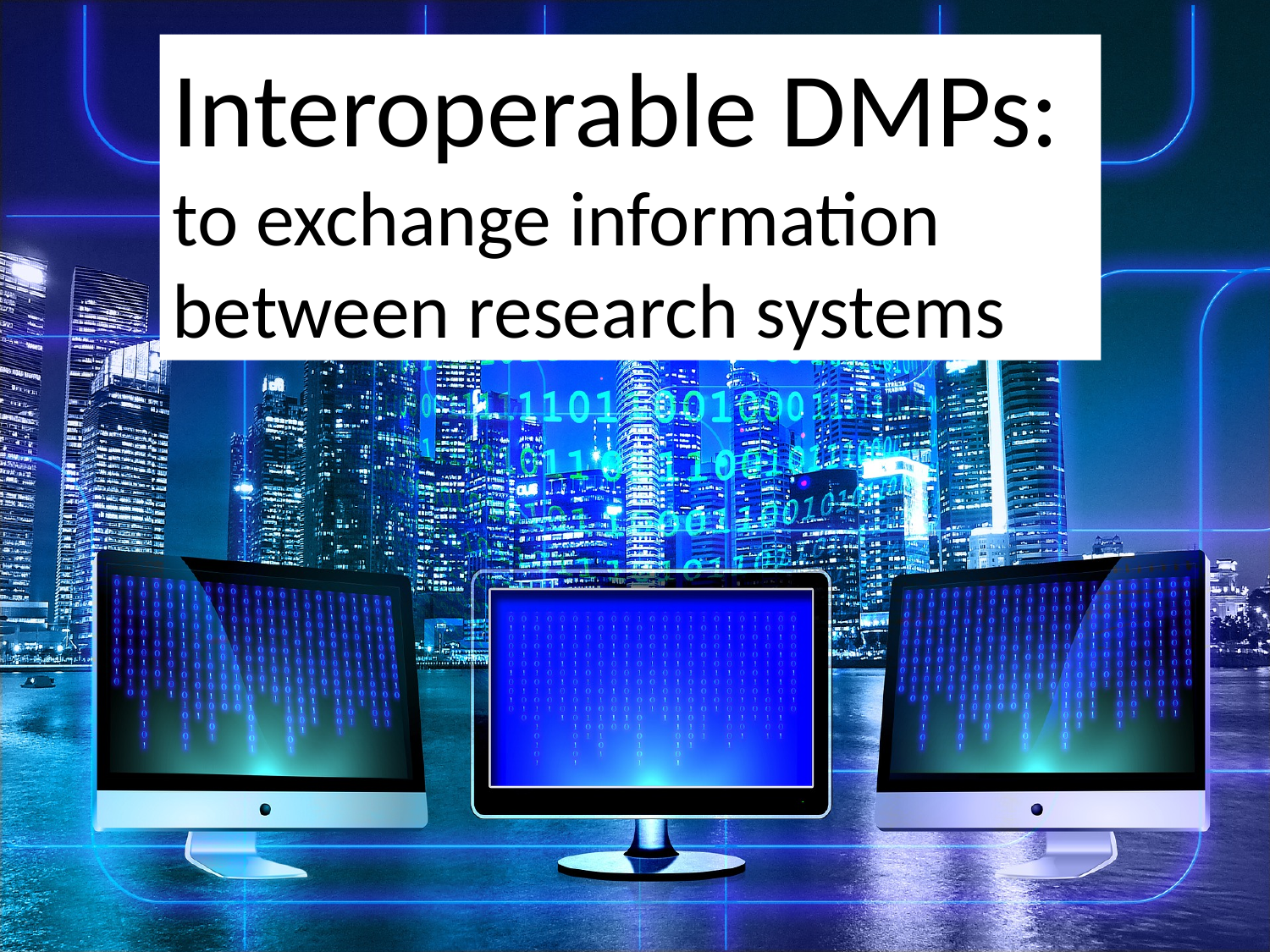

Interoperable DMPs: to exchange information between research systems